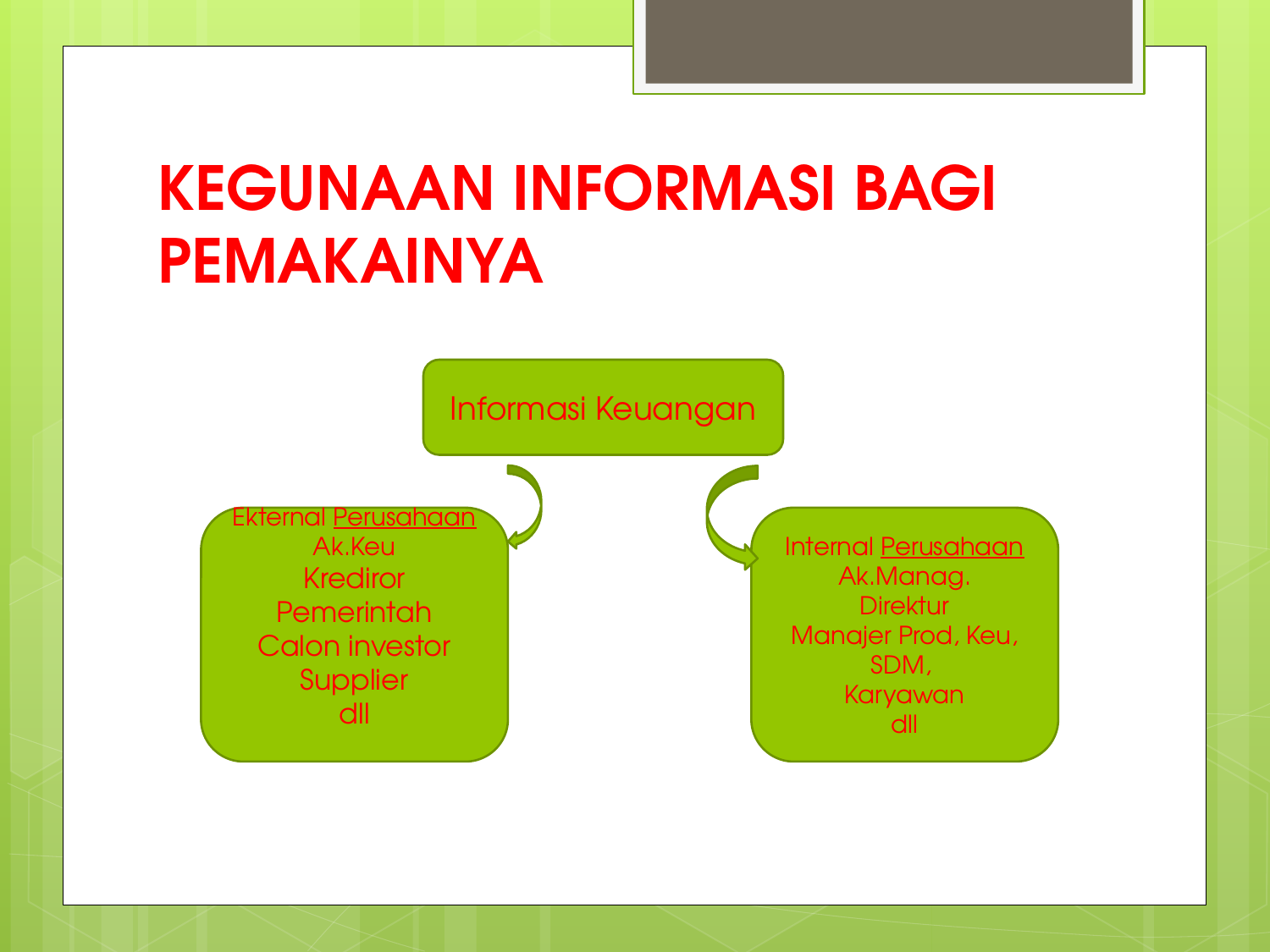

# KEGUNAAN INFORMASI BAGI PEMAKAINYA

Informasi Keuangan

Ekternal Perusahaan
Ak.Keu
Krediror
Pemerintah
Calon investor
Supplier
dll

Internal Perusahaan
Ak.Manag.
Direktur
Manajer Prod, Keu, SDM,
Karyawan
dll